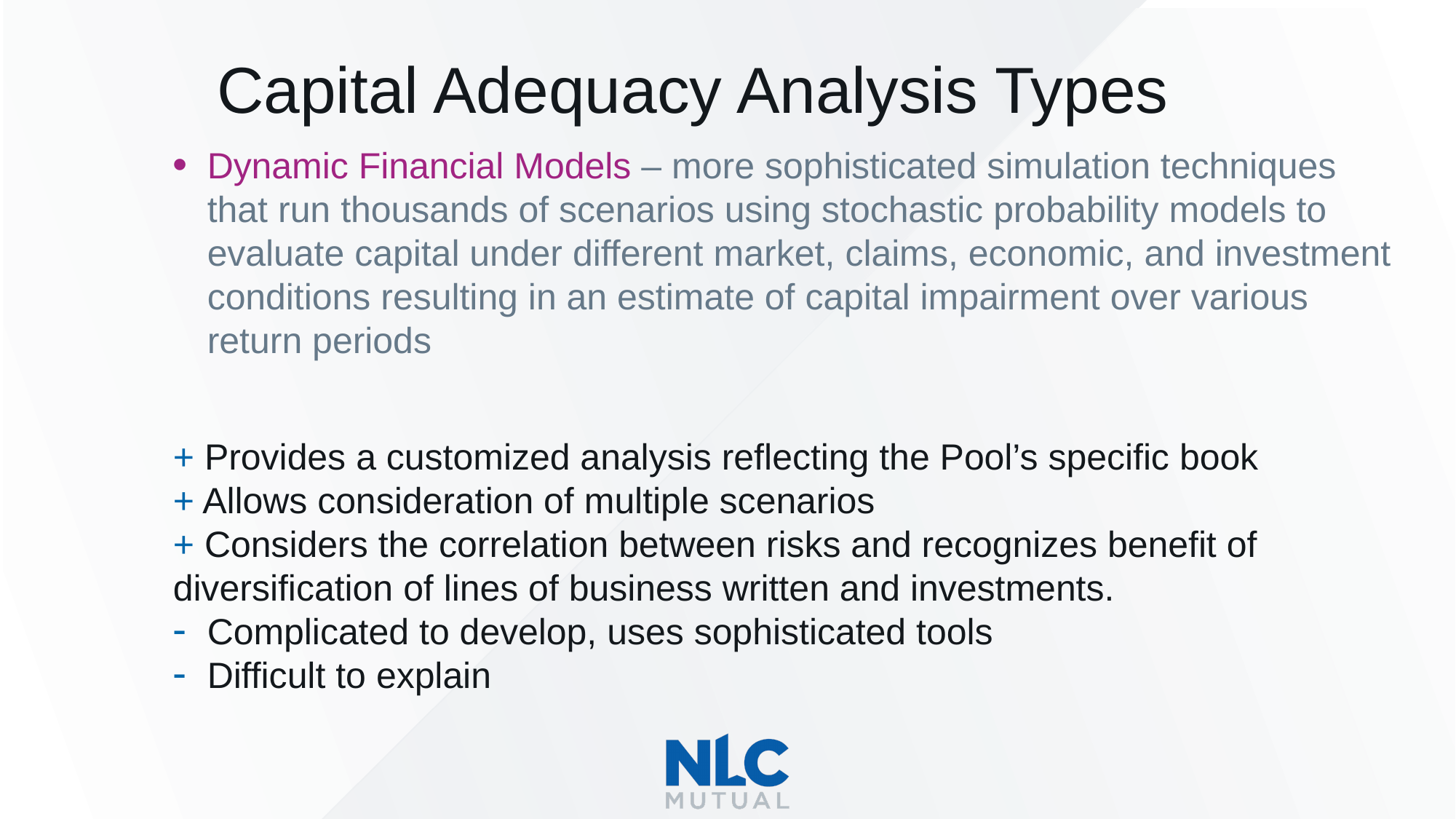

Capital Adequacy Analysis Types
Dynamic Financial Models – more sophisticated simulation techniques that run thousands of scenarios using stochastic probability models to evaluate capital under different market, claims, economic, and investment conditions resulting in an estimate of capital impairment over various return periods

+ Provides a customized analysis reflecting the Pool’s specific book
+ Allows consideration of multiple scenarios
+ Considers the correlation between risks and recognizes benefit of diversification of lines of business written and investments.
Complicated to develop, uses sophisticated tools
Difficult to explain